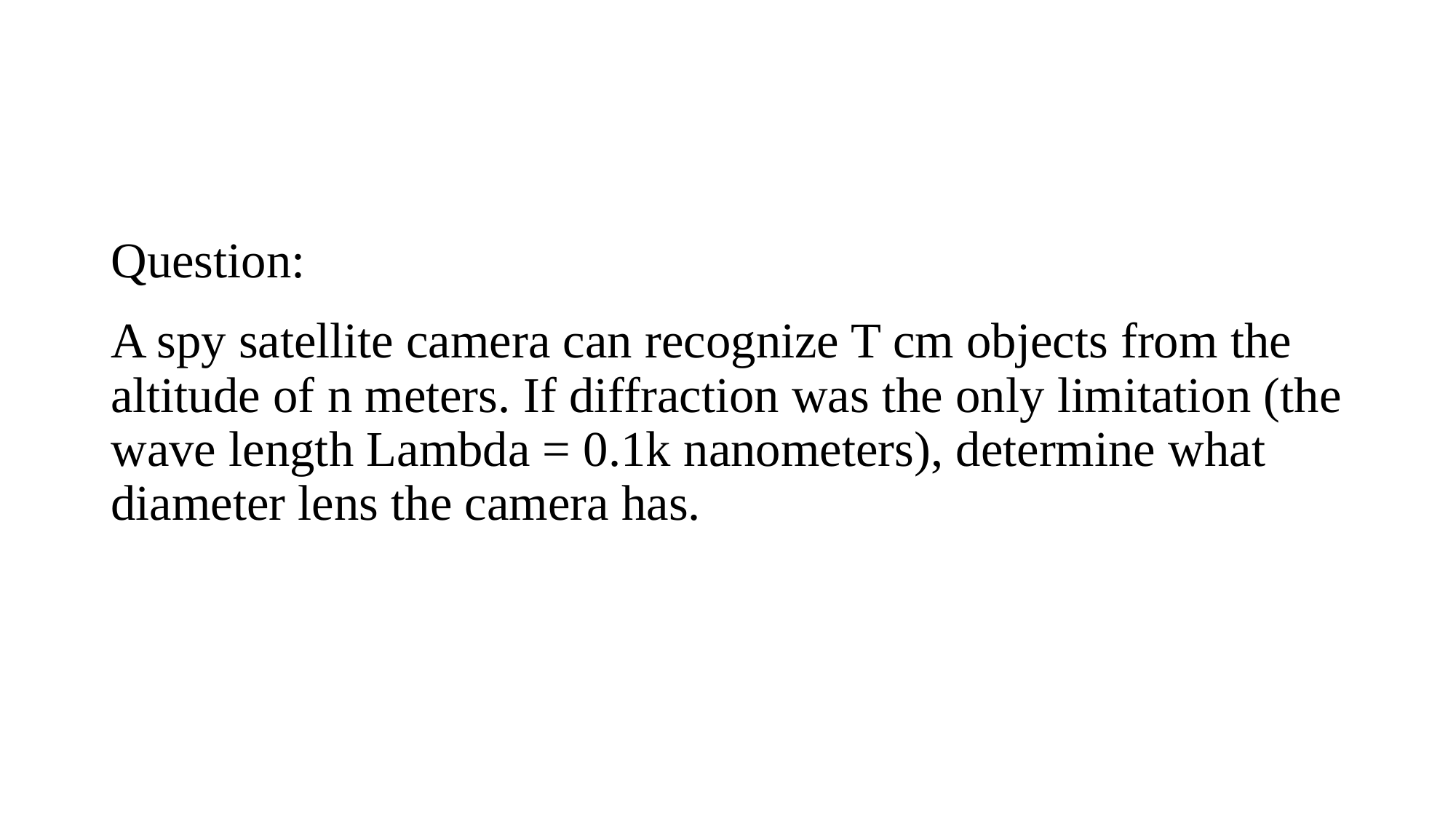

#
Question:
A spy satellite camera can recognize T cm objects from the altitude of n meters. If diffraction was the only limitation (the wave length Lambda = 0.1k nanometers), determine what diameter lens the camera has.